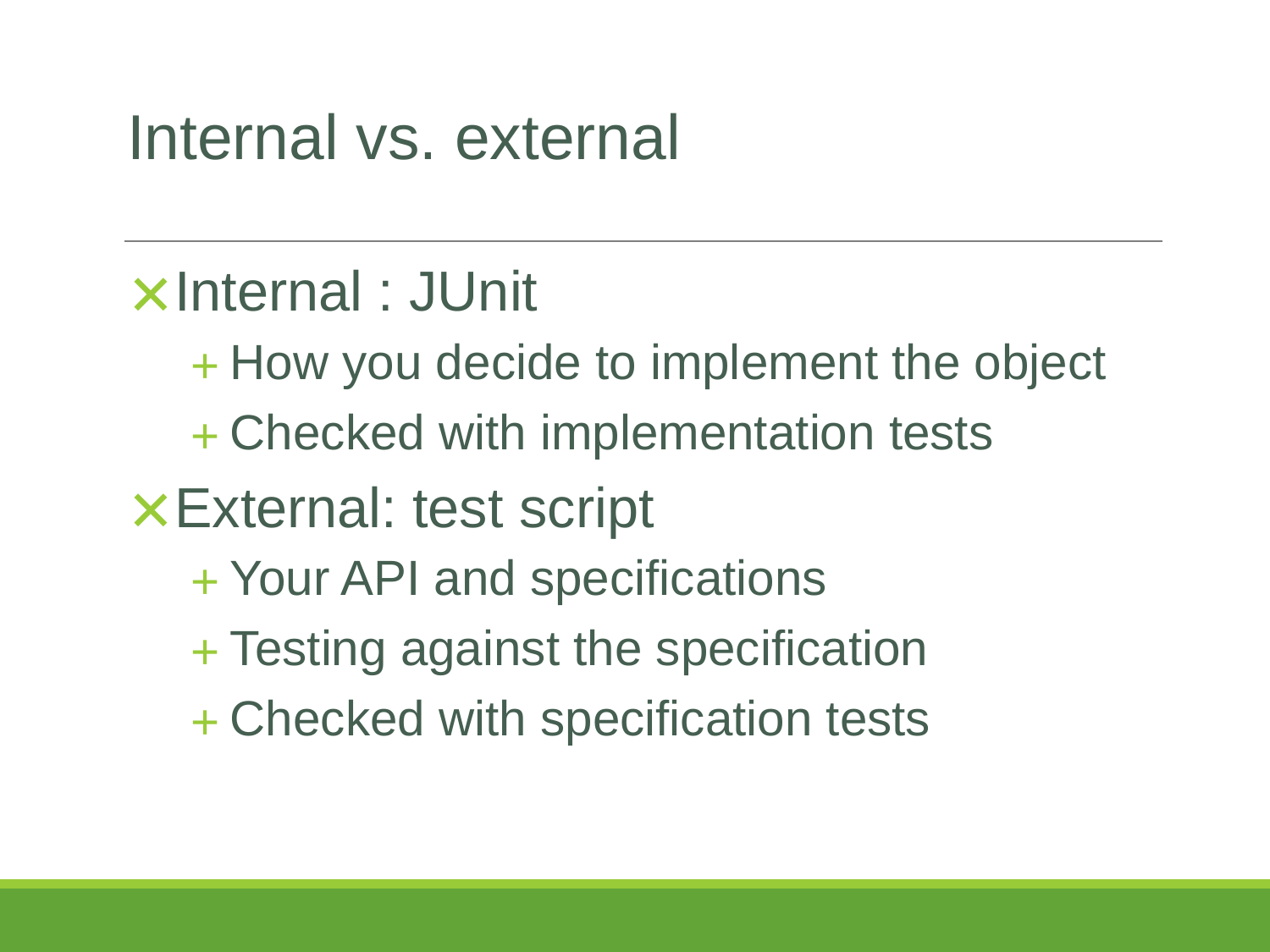

# Internal vs. external
Internal : JUnit
How you decide to implement the object
Checked with implementation tests
External: test script
Your API and specifications
Testing against the specification
Checked with specification tests